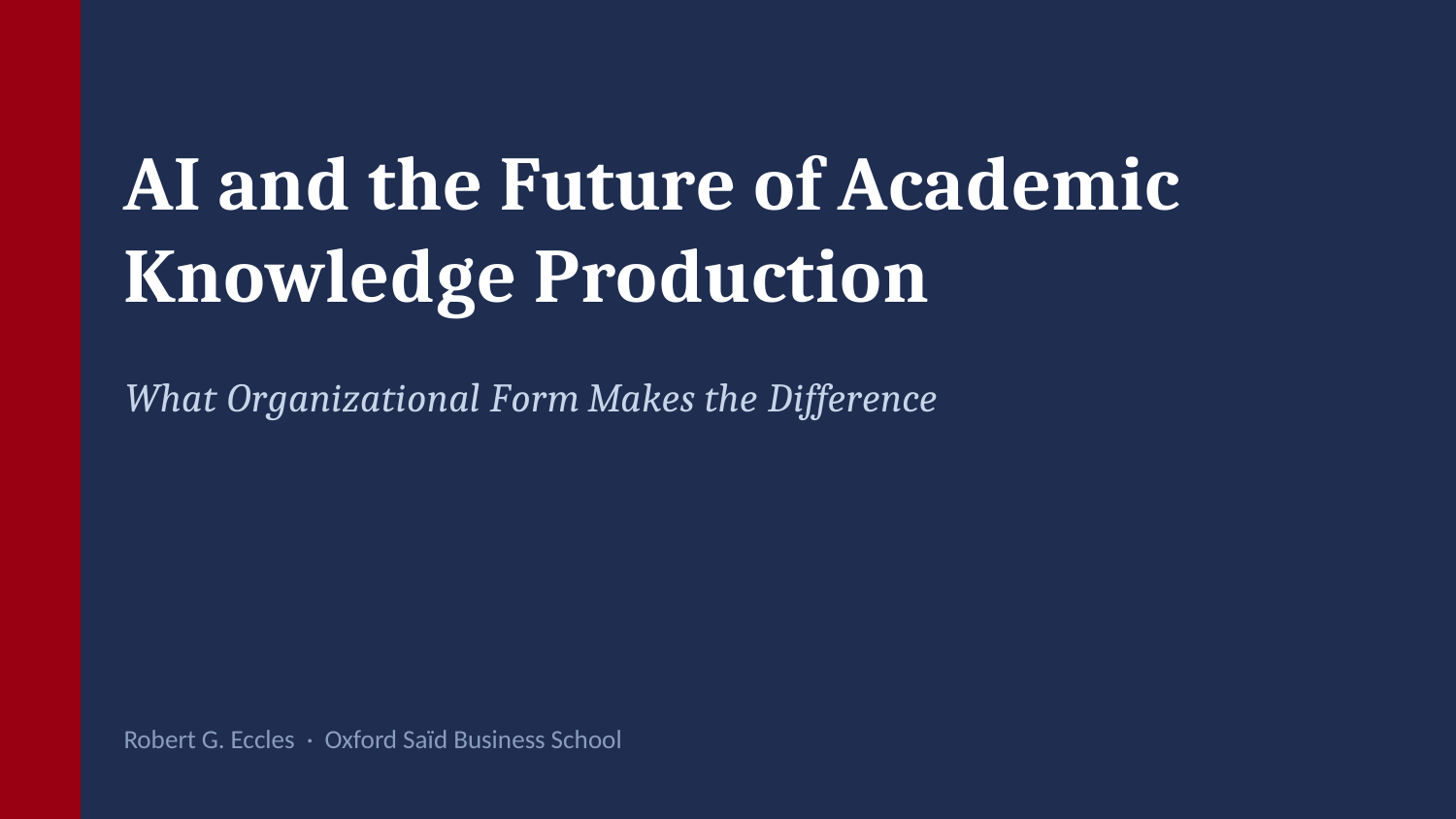

AI and the Future of Academic Knowledge Production
What Organizational Form Makes the Difference
Robert G. Eccles  ·  Oxford Saïd Business School